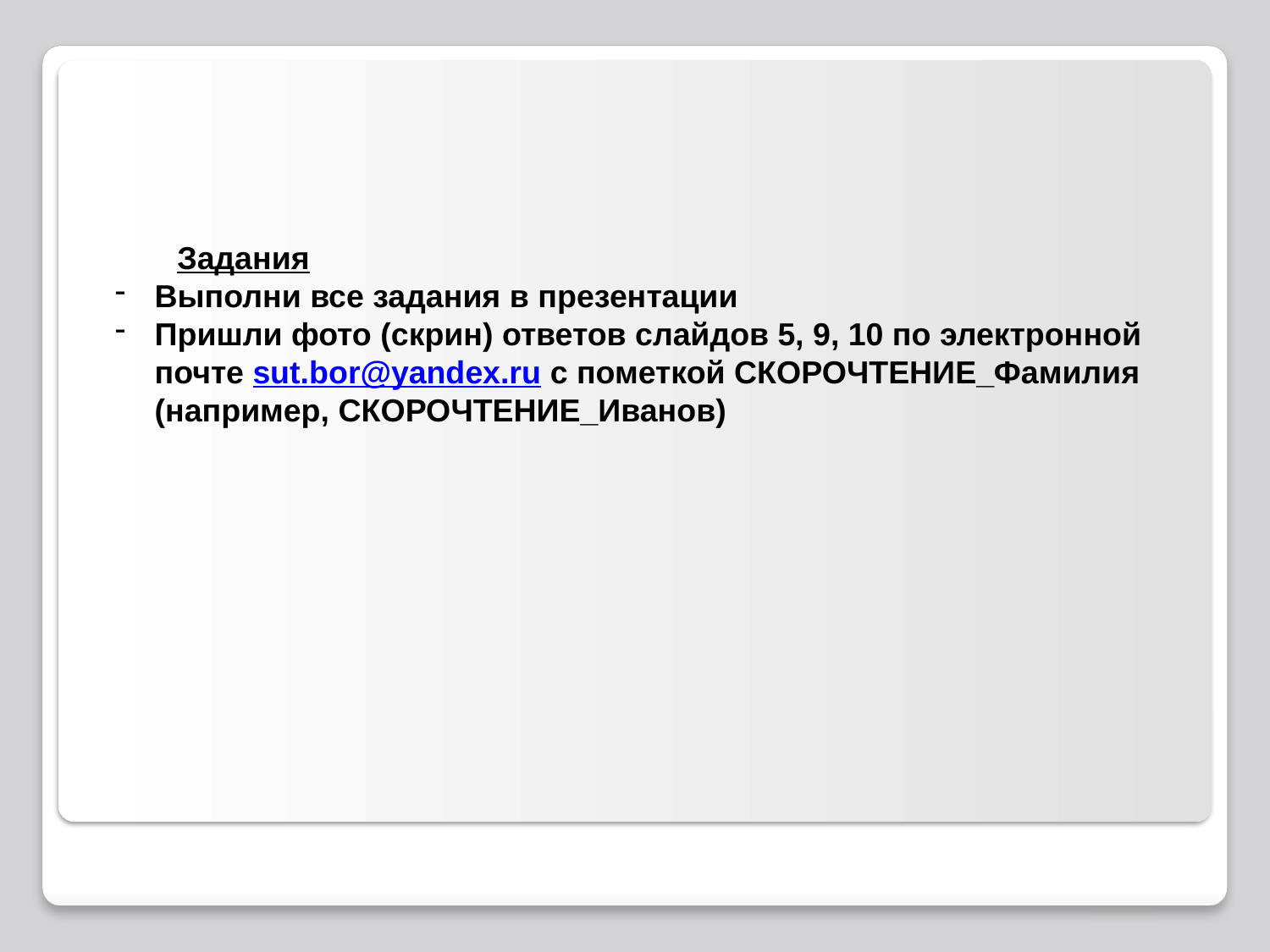

Задания
Выполни все задания в презентации
Пришли фото (скрин) ответов слайдов 5, 9, 10 по электронной почте sut.bor@yandex.ru c пометкой СКОРОЧТЕНИЕ_Фамилия (например, СКОРОЧТЕНИЕ_Иванов)

#